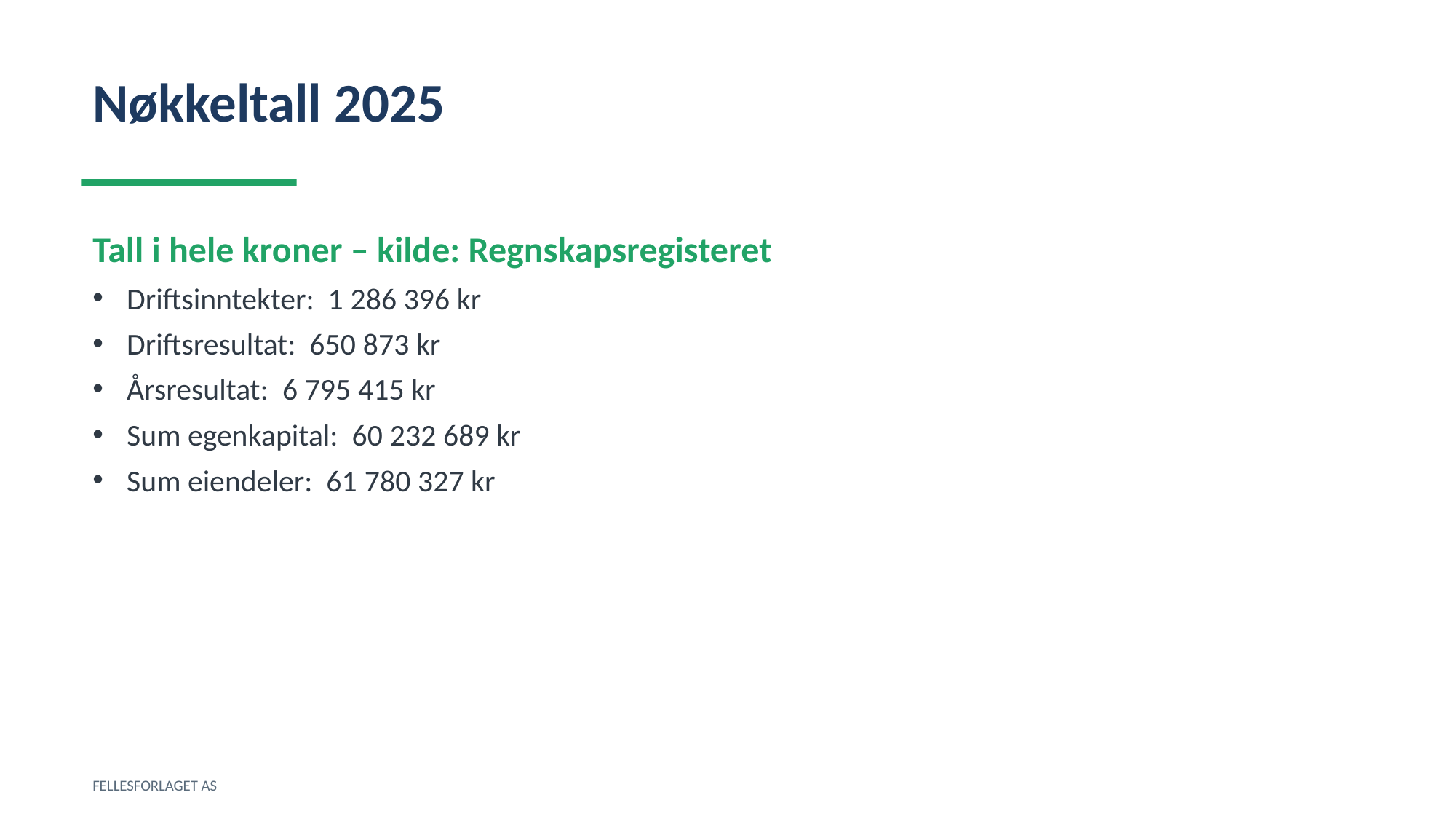

Nøkkeltall 2025

Tall i hele kroner – kilde: Regnskapsregisteret
Driftsinntekter:  1 286 396 kr
Driftsresultat:  650 873 kr
Årsresultat:  6 795 415 kr
Sum egenkapital:  60 232 689 kr
Sum eiendeler:  61 780 327 kr
FELLESFORLAGET AS